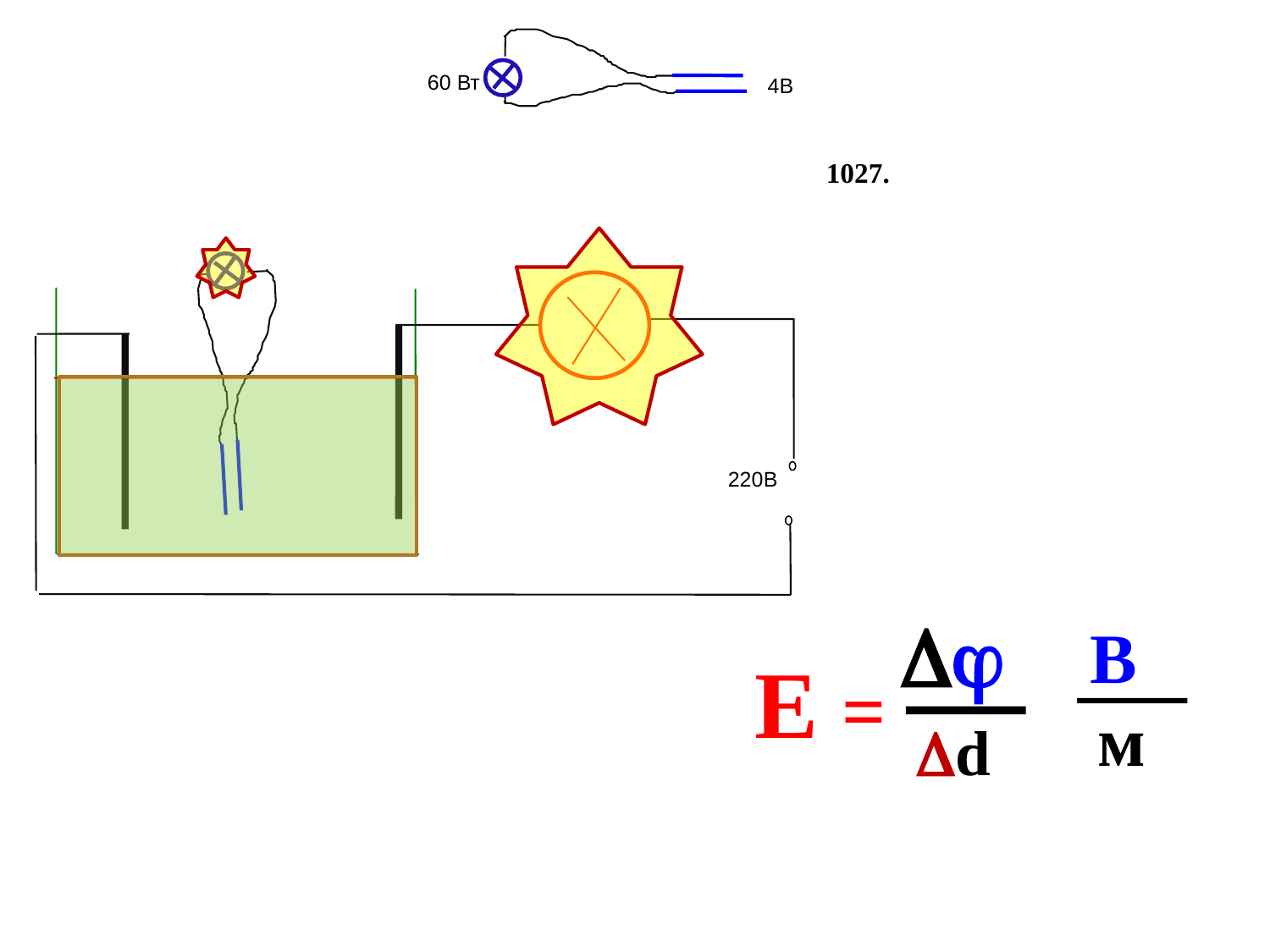

60 Вт
4В
1027.

220В

Δϕ
 В
  м

E =

Δd